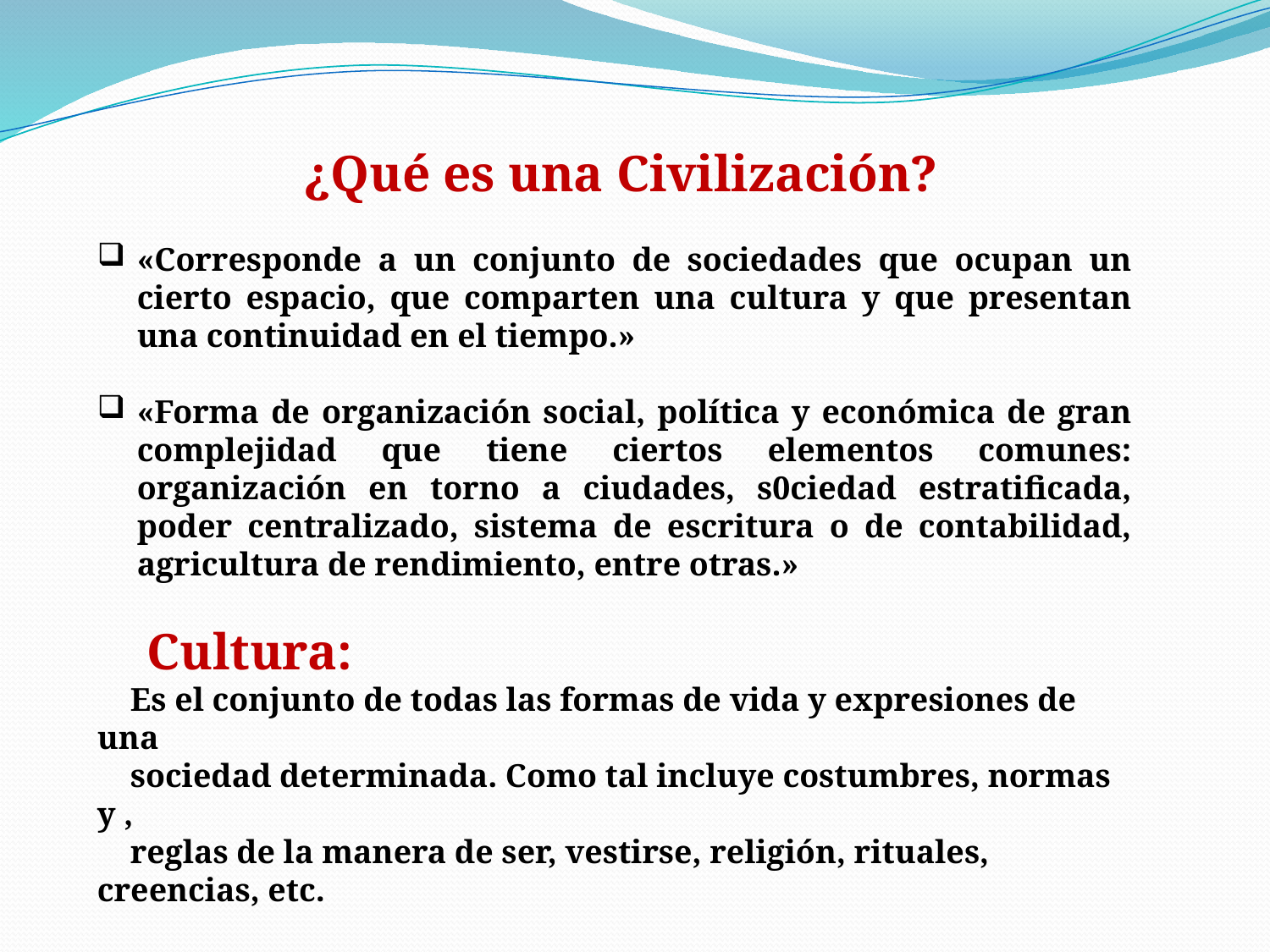

¿Qué es una Civilización?

«Corresponde a un conjunto de sociedades que ocupan un cierto espacio, que comparten una cultura y que presentan una continuidad en el tiempo.»

«Forma de organización social, política y económica de gran complejidad que tiene ciertos elementos comunes: organización en torno a ciudades, s0ciedad estratificada, poder centralizado, sistema de escritura o de contabilidad, agricultura de rendimiento, entre otras.»

      Cultura:
    Es el conjunto de todas las formas de vida y expresiones de una
    sociedad determinada. Como tal incluye costumbres, normas y ,
    reglas de la manera de ser, vestirse, religión, rituales, creencias, etc.